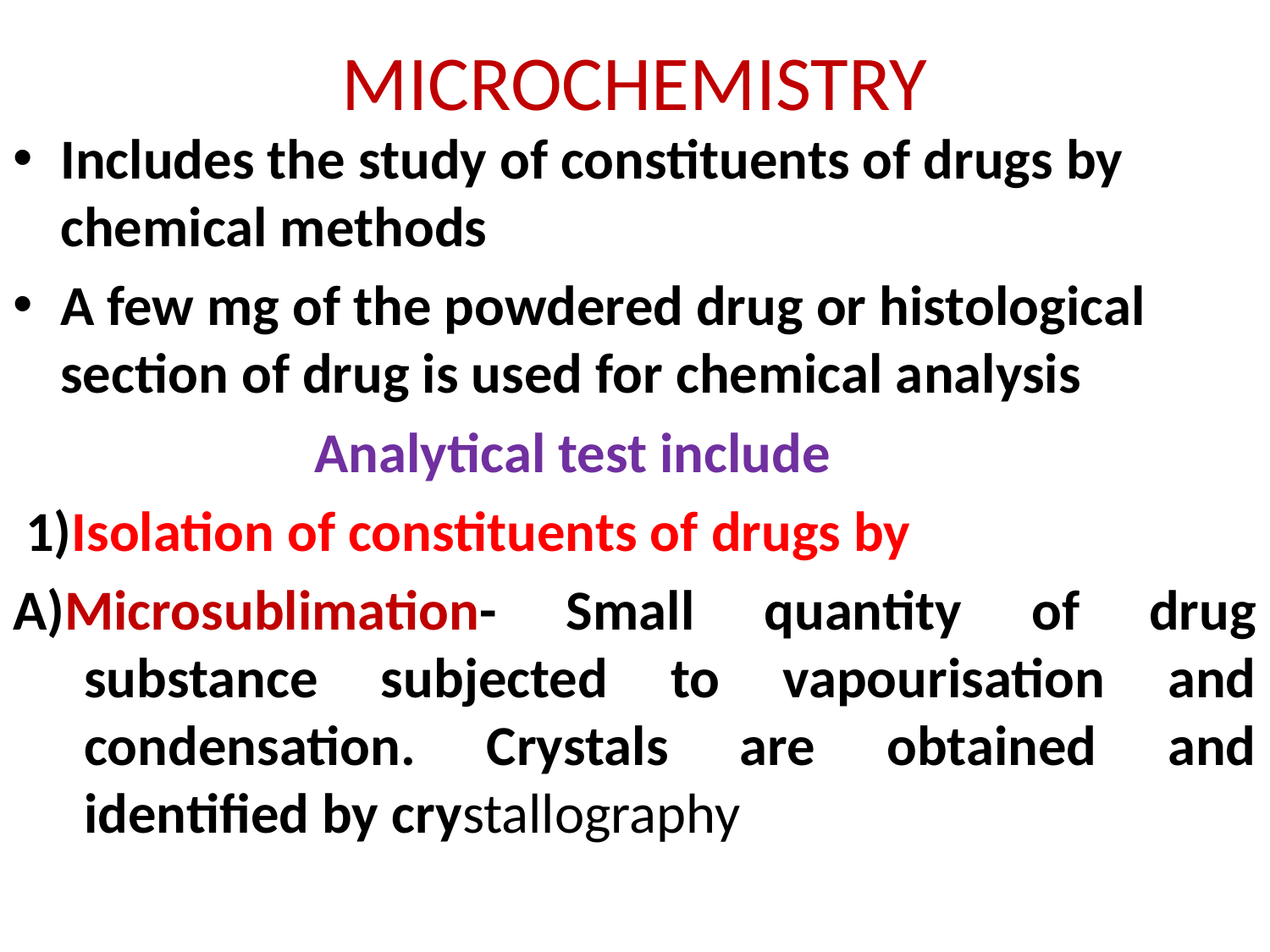

# MICROCHEMISTRY
Includes the study of constituents of drugs by chemical methods
A few mg of the powdered drug or histological section of drug is used for chemical analysis
			Analytical test include
 1)Isolation of constituents of drugs by
A)Microsublimation- Small quantity of drug substance subjected to vapourisation and condensation. Crystals are obtained and identified by crystallography